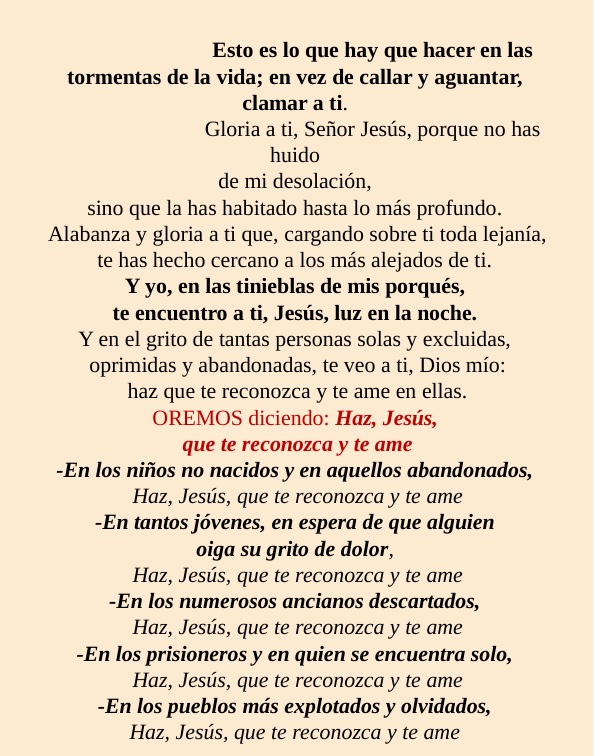

Esto es lo que hay que hacer en las tormentas de la vida; en vez de callar y aguantar,
clamar a ti.
 	Gloria a ti, Señor Jesús, porque no has huido
de mi desolación,
sino que la has habitado hasta lo más profundo.
Alabanza y gloria a ti que, cargando sobre ti toda lejanía, te has hecho cercano a los más alejados de ti.
Y yo, en las tinieblas de mis porqués,
te encuentro a ti, Jesús, luz en la noche.
Y en el grito de tantas personas solas y excluidas,
oprimidas y abandonadas, te veo a ti, Dios mío:
haz que te reconozca y te ame en ellas.
OREMOS diciendo: Haz, Jesús,
que te reconozca y te ame
-En los niños no nacidos y en aquellos abandonados,
Haz, Jesús, que te reconozca y te ame
-En tantos jóvenes, en espera de que alguien
oiga su grito de dolor,
Haz, Jesús, que te reconozca y te ame
-En los numerosos ancianos descartados,
Haz, Jesús, que te reconozca y te ame
-En los prisioneros y en quien se encuentra solo,
Haz, Jesús, que te reconozca y te ame
-En los pueblos más explotados y olvidados,
Haz, Jesús, que te reconozca y te ame